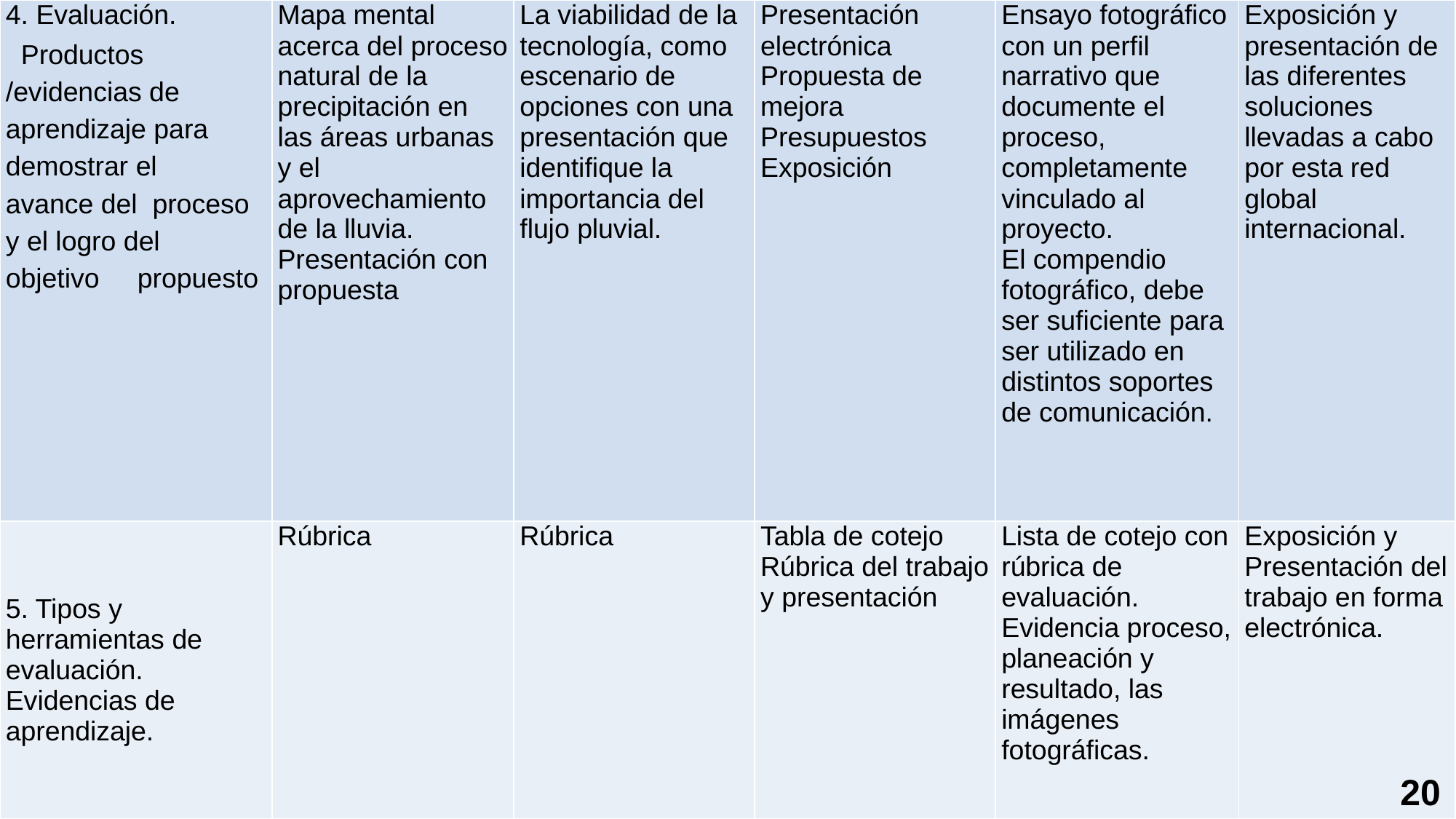

| 4. Evaluación. Productos /evidencias de aprendizaje para demostrar el avance del proceso y el logro del objetivo propuesto | Mapa mental acerca del proceso natural de la precipitación en las áreas urbanas y el aprovechamiento de la lluvia. Presentación con propuesta | La viabilidad de la tecnología, como escenario de opciones con una presentación que identifique la importancia del flujo pluvial. | Presentación electrónica Propuesta de mejora Presupuestos Exposición | Ensayo fotográfico con un perfil narrativo que documente el proceso, completamente vinculado al proyecto. El compendio fotográfico, debe ser suficiente para ser utilizado en distintos soportes de comunicación. | Exposición y presentación de las diferentes soluciones llevadas a cabo por esta red global internacional. |
| --- | --- | --- | --- | --- | --- |
| 5. Tipos y herramientas de evaluación. Evidencias de aprendizaje. | Rúbrica | Rúbrica | Tabla de cotejo Rúbrica del trabajo y presentación | Lista de cotejo con rúbrica de evaluación. Evidencia proceso, planeación y resultado, las imágenes fotográficas. | Exposición y Presentación del trabajo en forma electrónica. |
20